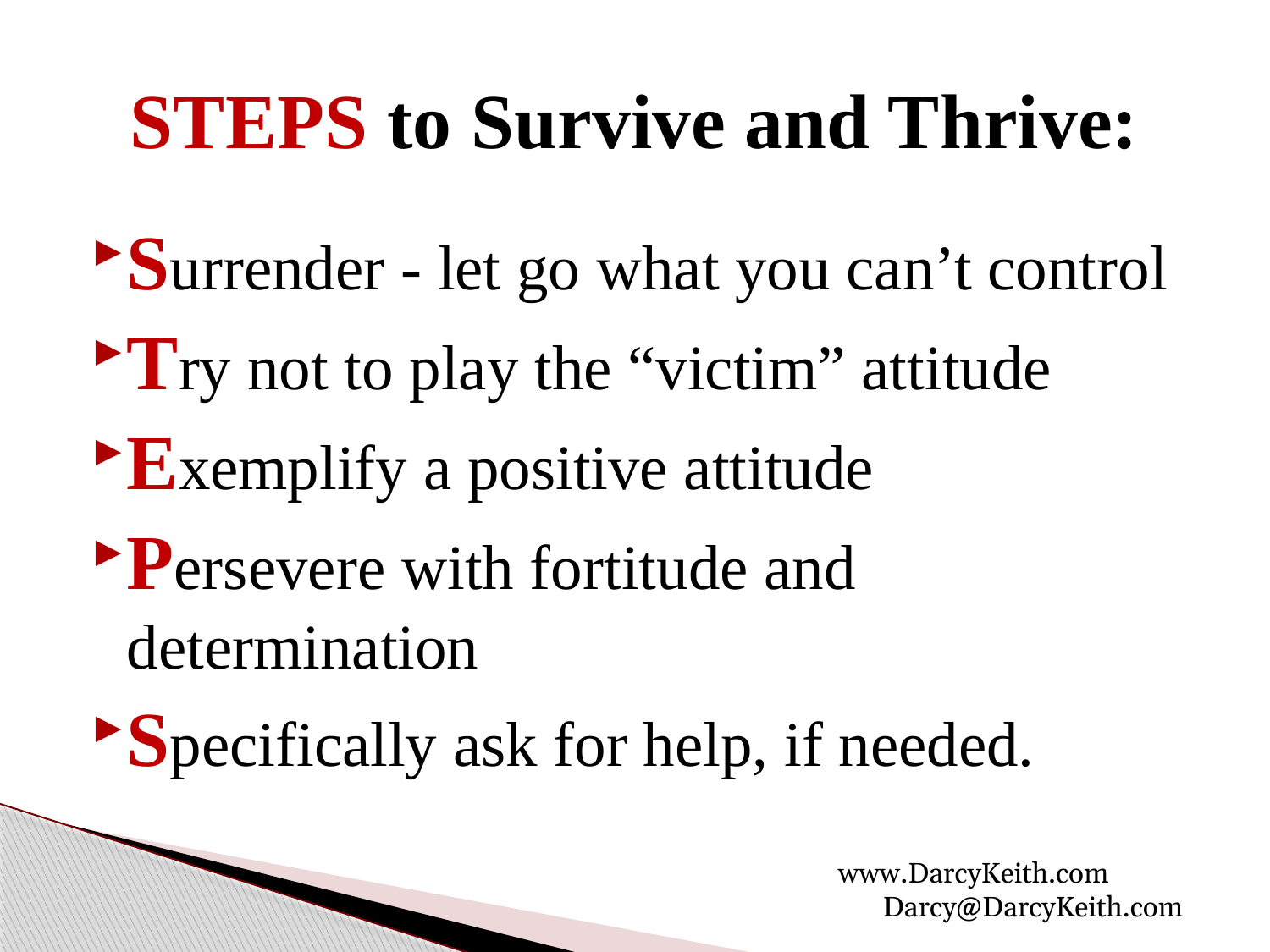

# STEPS to Survive and Thrive:
Surrender - let go what you can’t control
Try not to play the “victim” attitude
Exemplify a positive attitude
Persevere with fortitude and determination
Specifically ask for help, if needed.

www.DarcyKeith.com            Darcy@DarcyKeith.com